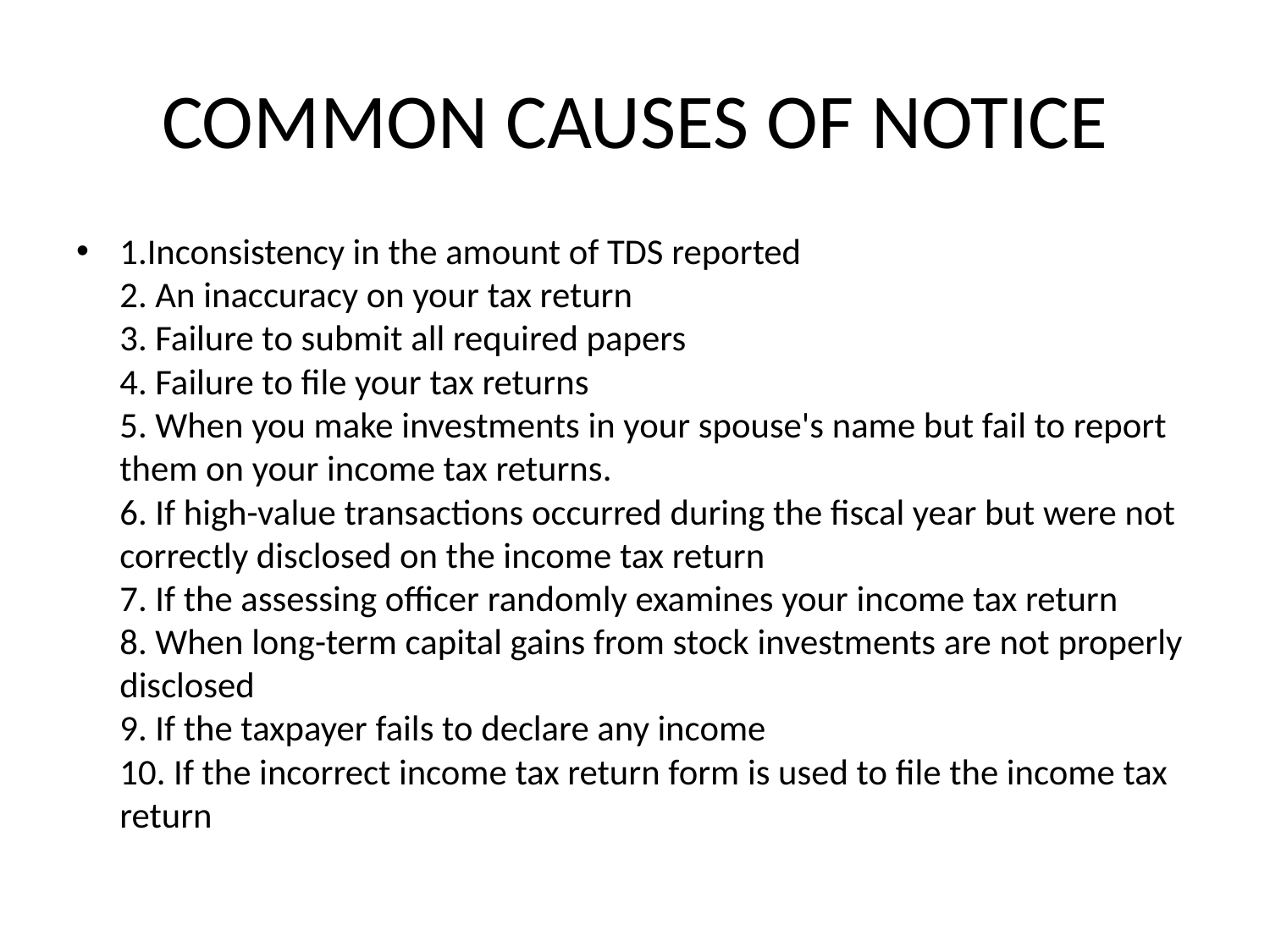

# COMMON CAUSES OF NOTICE
1.Inconsistency in the amount of TDS reported
2. An inaccuracy on your tax return
3. Failure to submit all required papers
4. Failure to file your tax returns
5. When you make investments in your spouse's name but fail to report them on your income tax returns.
6. If high-value transactions occurred during the fiscal year but were not correctly disclosed on the income tax return
7. If the assessing officer randomly examines your income tax return
8. When long-term capital gains from stock investments are not properly disclosed
9. If the taxpayer fails to declare any income
10. If the incorrect income tax return form is used to file the income tax return